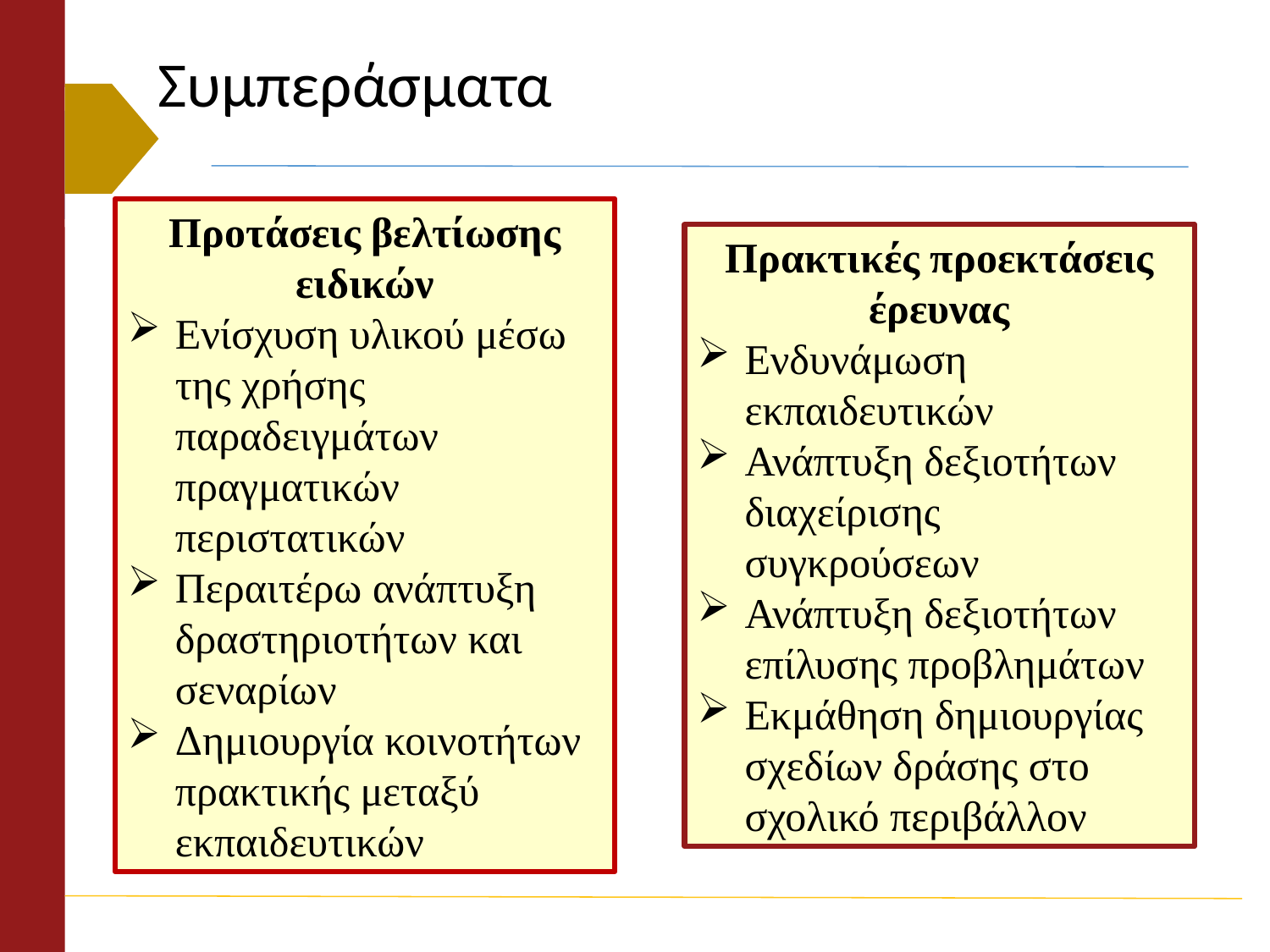

# Συμπεράσματα
Προτάσεις βελτίωσης ειδικών
Ενίσχυση υλικού μέσω της χρήσης παραδειγμάτων πραγματικών περιστατικών
Περαιτέρω ανάπτυξη δραστηριοτήτων και σεναρίων
Δημιουργία κοινοτήτων πρακτικής μεταξύ εκπαιδευτικών
Πρακτικές προεκτάσεις έρευνας
Ενδυνάμωση εκπαιδευτικών
Ανάπτυξη δεξιοτήτων διαχείρισης συγκρούσεων
Ανάπτυξη δεξιοτήτων επίλυσης προβλημάτων
Εκμάθηση δημιουργίας σχεδίων δράσης στο σχολικό περιβάλλον